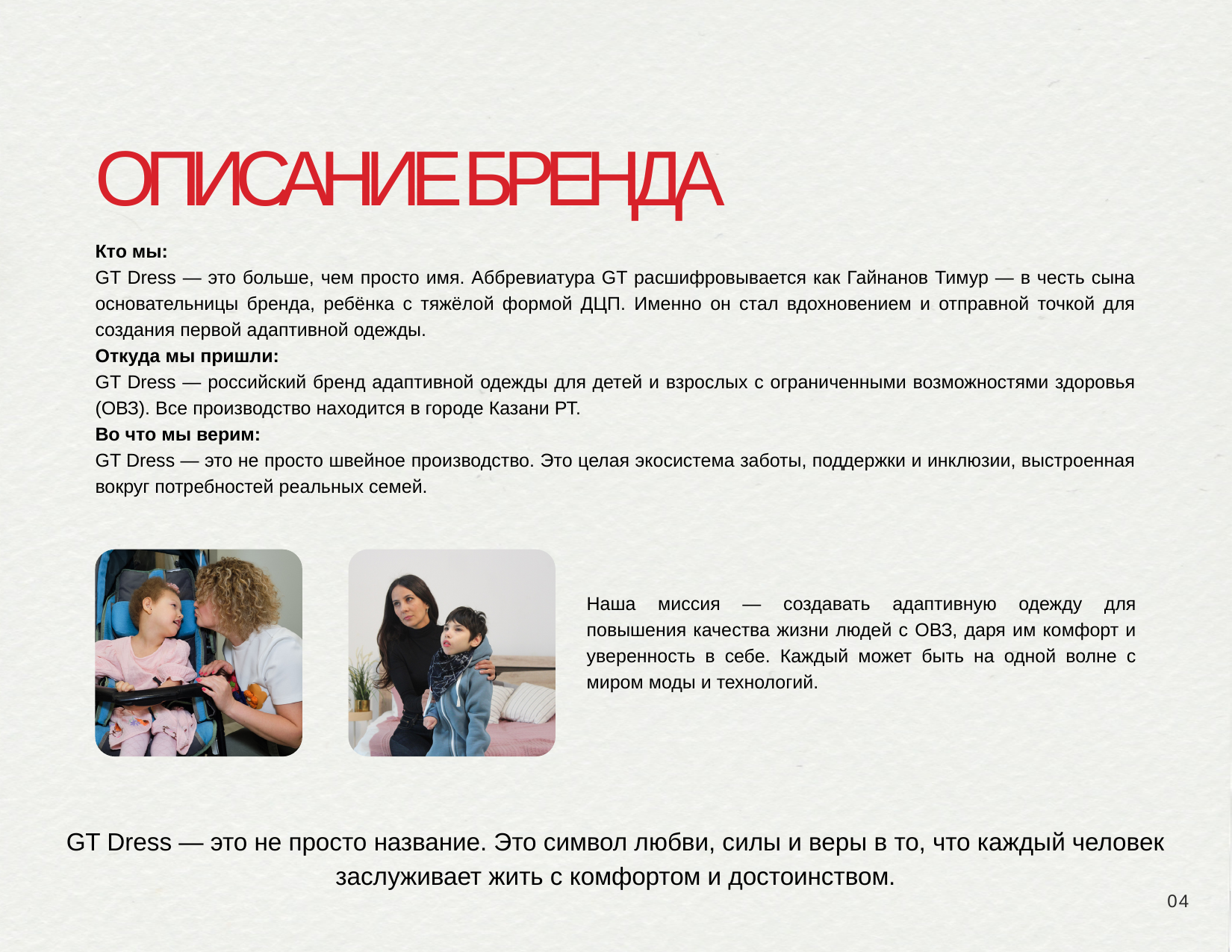

ОПИСАНИЕ БРЕНДА
Кто мы:
GT Dress — это больше, чем просто имя. Аббревиатура GT расшифровывается как Гайнанов Тимур — в честь сына основательницы бренда, ребёнка с тяжёлой формой ДЦП. Именно он стал вдохновением и отправной точкой для создания первой адаптивной одежды.
Откуда мы пришли:
GT Dress — российский бренд адаптивной одежды для детей и взрослых с ограниченными возможностями здоровья (ОВЗ). Все производство находится в городе Казани РТ.
Во что мы верим:
GT Dress — это не просто швейное производство. Это целая экосистема заботы, поддержки и инклюзии, выстроенная вокруг потребностей реальных семей.

Наша миссия — создавать адаптивную одежду для повышения качества жизни людей с ОВЗ, даря им комфорт и уверенность в себе. Каждый может быть на одной волне с миром моды и технологий.
GT Dress — это не просто название. Это символ любви, силы и веры в то, что каждый человек заслуживает жить с комфортом и достоинством.
04